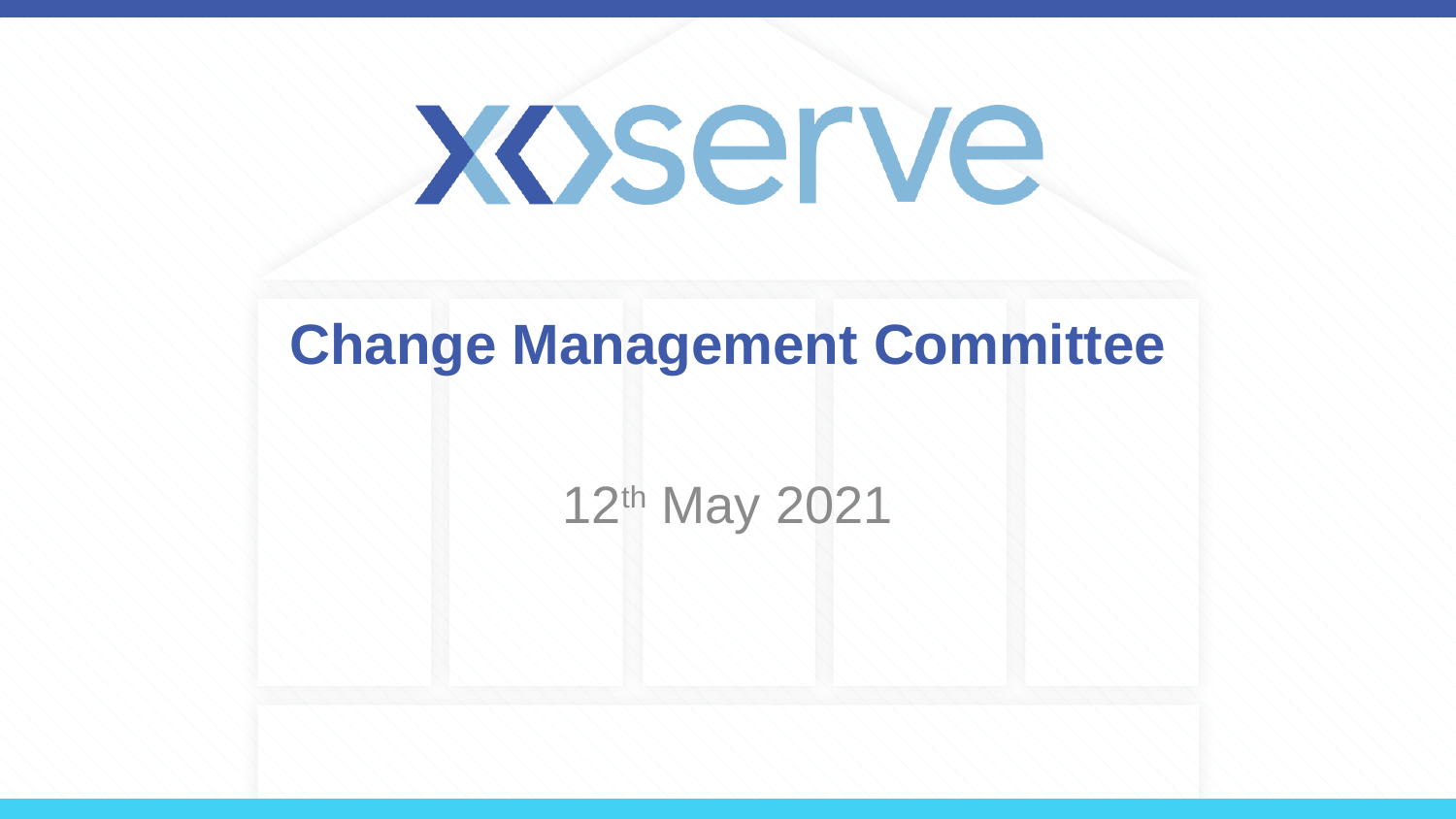

# Change Management Committee
12th May 2021